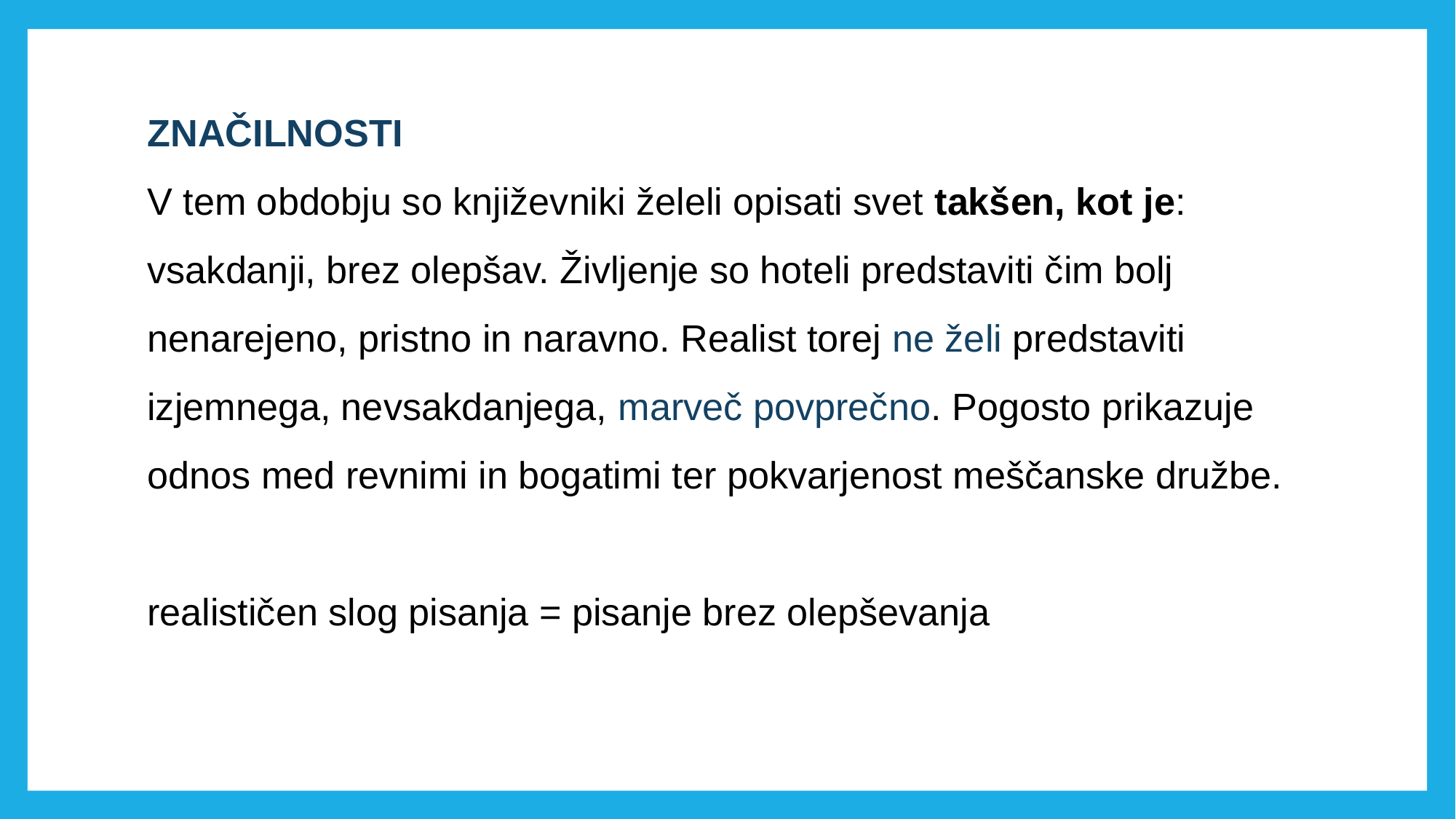

# ZNAČILNOSTI V tem obdobju so književniki želeli opisati svet takšen, kot je: vsakdanji, brez olepšav. Življenje so hoteli predstaviti čim bolj nenarejeno, pristno in naravno. Realist torej ne želi predstaviti izjemnega, nevsakdanjega, marveč povprečno. Pogosto prikazuje odnos med revnimi in bogatimi ter pokvarjenost meščanske družbe. realističen slog pisanja = pisanje brez olepševanja